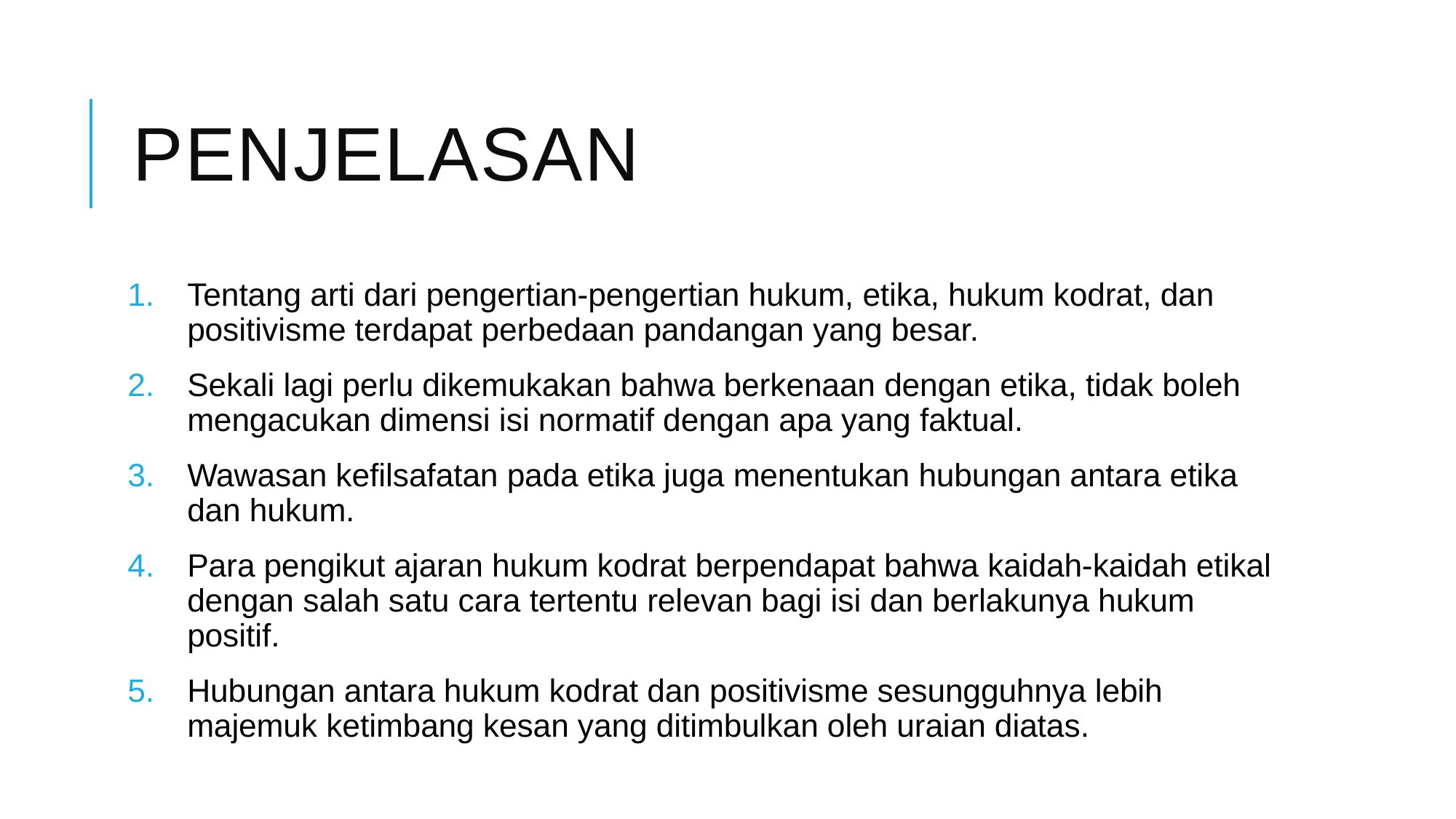

# penjelasan
Tentang arti dari pengertian-pengertian hukum, etika, hukum kodrat, dan positivisme terdapat perbedaan pandangan yang besar.
Sekali lagi perlu dikemukakan bahwa berkenaan dengan etika, tidak boleh mengacukan dimensi isi normatif dengan apa yang faktual.
Wawasan kefilsafatan pada etika juga menentukan hubungan antara etika dan hukum.
Para pengikut ajaran hukum kodrat berpendapat bahwa kaidah-kaidah etikal dengan salah satu cara tertentu relevan bagi isi dan berlakunya hukum positif.
Hubungan antara hukum kodrat dan positivisme sesungguhnya lebih majemuk ketimbang kesan yang ditimbulkan oleh uraian diatas.